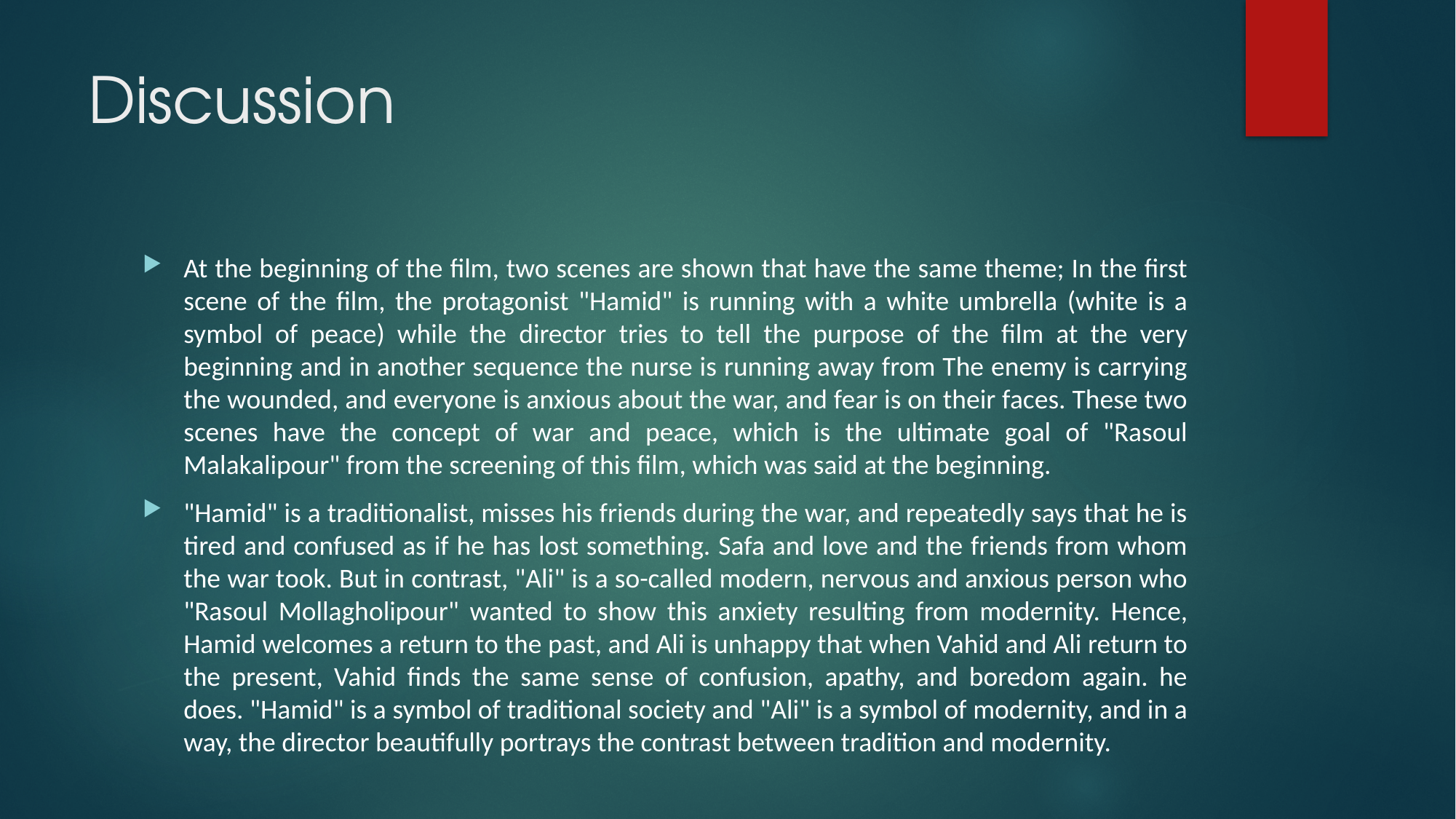

# Discussion
At the beginning of the film, two scenes are shown that have the same theme; In the first scene of the film, the protagonist "Hamid" is running with a white umbrella (white is a symbol of peace) while the director tries to tell the purpose of the film at the very beginning and in another sequence the nurse is running away from The enemy is carrying the wounded, and everyone is anxious about the war, and fear is on their faces. These two scenes have the concept of war and peace, which is the ultimate goal of "Rasoul Malakalipour" from the screening of this film, which was said at the beginning.
"Hamid" is a traditionalist, misses his friends during the war, and repeatedly says that he is tired and confused as if he has lost something. Safa and love and the friends from whom the war took. But in contrast, "Ali" is a so-called modern, nervous and anxious person who "Rasoul Mollagholipour" wanted to show this anxiety resulting from modernity. Hence, Hamid welcomes a return to the past, and Ali is unhappy that when Vahid and Ali return to the present, Vahid finds the same sense of confusion, apathy, and boredom again. he does. "Hamid" is a symbol of traditional society and "Ali" is a symbol of modernity, and in a way, the director beautifully portrays the contrast between tradition and modernity.